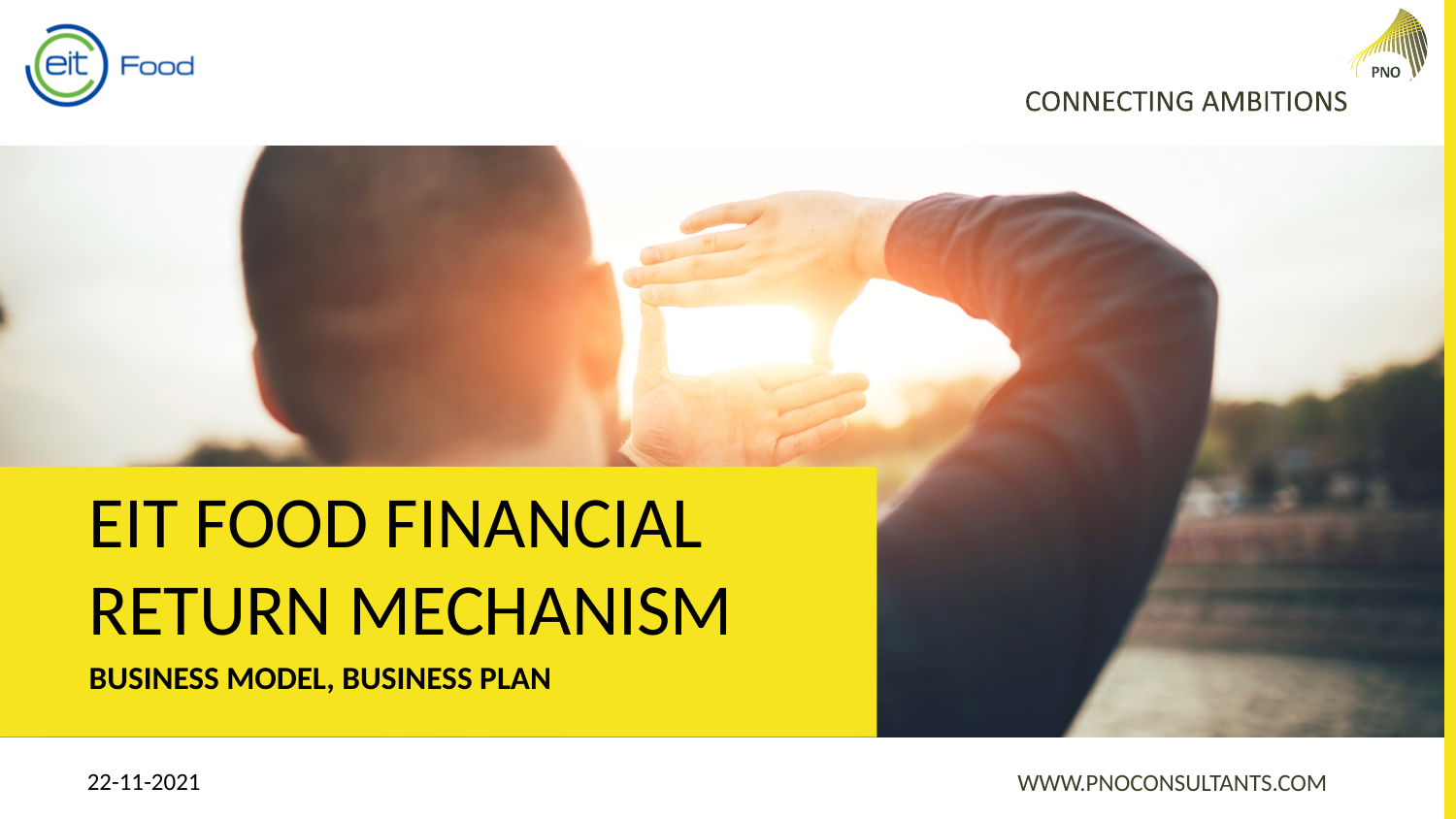

# EIT Food financial return mechanism
Business MODEL, Business plan
22-11-2021